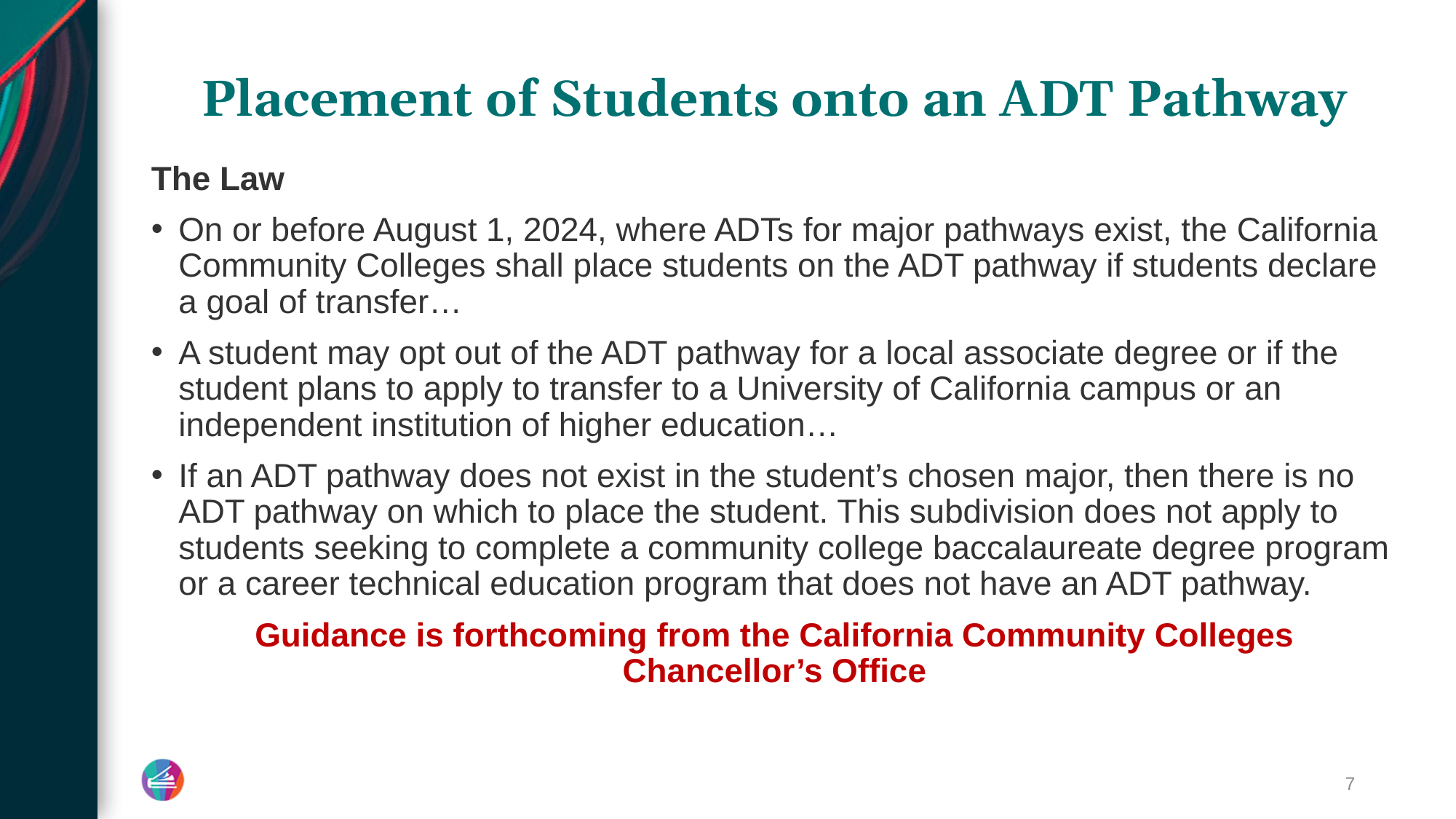

# Placement of Students onto an ADT Pathway
The Law
On or before August 1, 2024, where ADTs for major pathways exist, the California Community Colleges shall place students on the ADT pathway if students declare a goal of transfer…
A student may opt out of the ADT pathway for a local associate degree or if the student plans to apply to transfer to a University of California campus or an independent institution of higher education…
If an ADT pathway does not exist in the student’s chosen major, then there is no ADT pathway on which to place the student. This subdivision does not apply to students seeking to complete a community college baccalaureate degree program or a career technical education program that does not have an ADT pathway.
Guidance is forthcoming from the California Community Colleges Chancellor’s Office
7